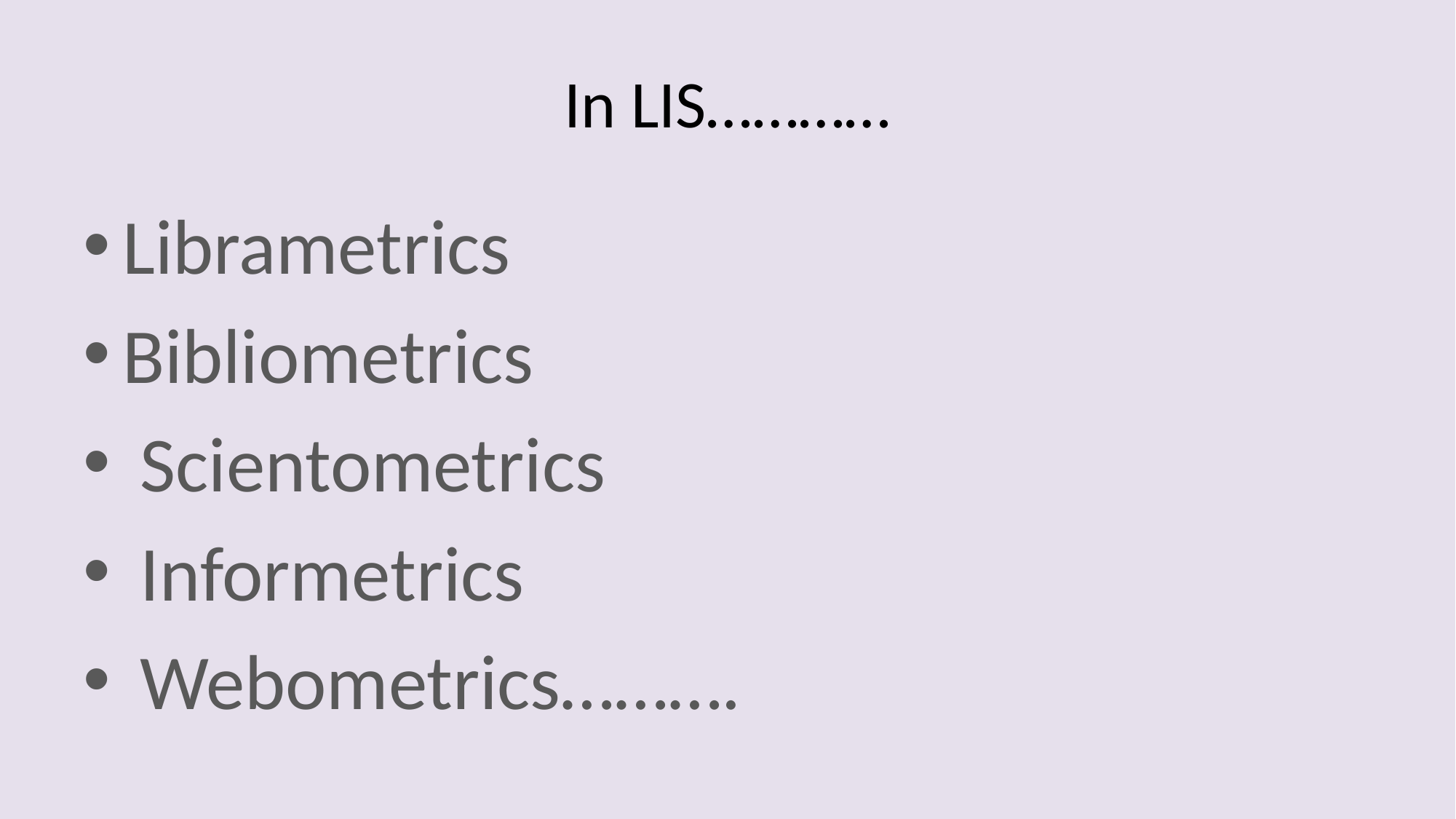

# In LIS…………
Librametrics
Bibliometrics
 Scientometrics
 Informetrics
 Webometrics……….